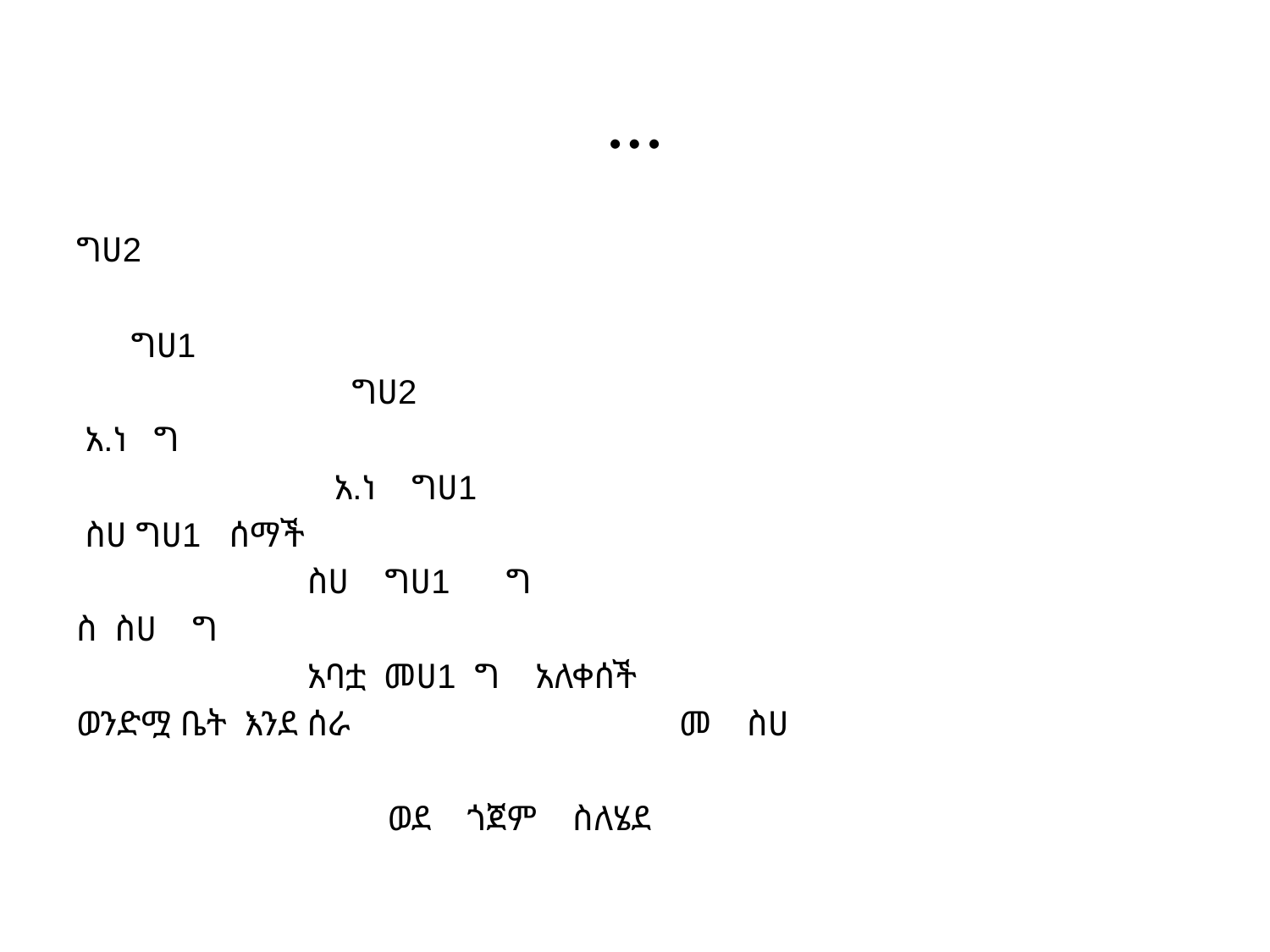

# …
ግሀ2

	 ግሀ1
                               ግሀ2
 አ.ነ   ግ
                             አ.ነ    ግሀ1
 ስሀ ግሀ1   ሰማች
                          ስሀ    ግሀ1      ግ
ስ  ስሀ    ግ
                          አባቷ  መሀ1  ግ    አለቀሰች
ወንድሟ ቤት  እንደ ሰራ                                     መ    ስሀ

                                   ወደ    ጎጀም    ስለሄደ